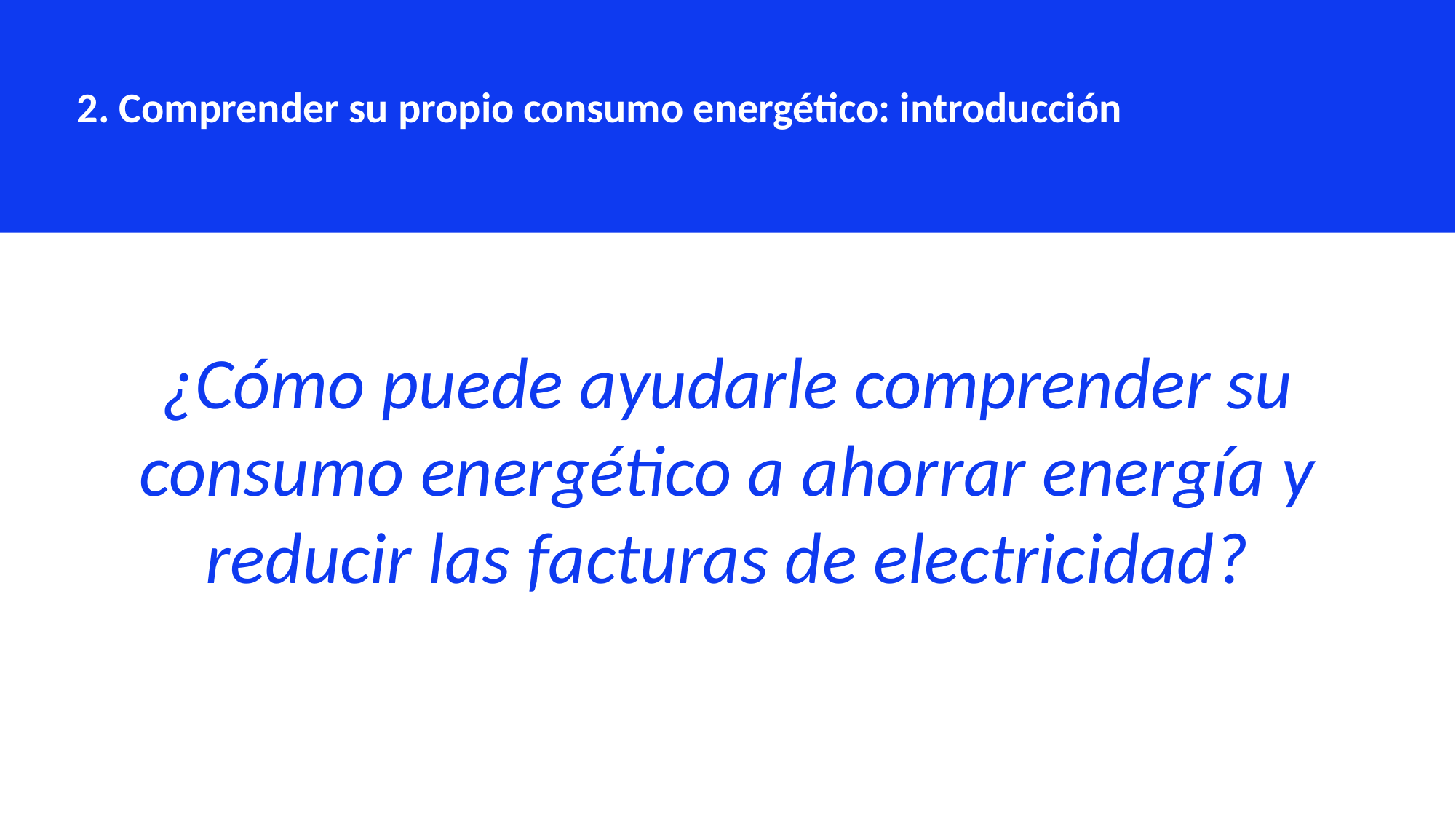

2. Comprender su propio consumo energético: introducción

¿Cómo puede ayudarle comprender su consumo energético a ahorrar energía y reducir las facturas de electricidad?